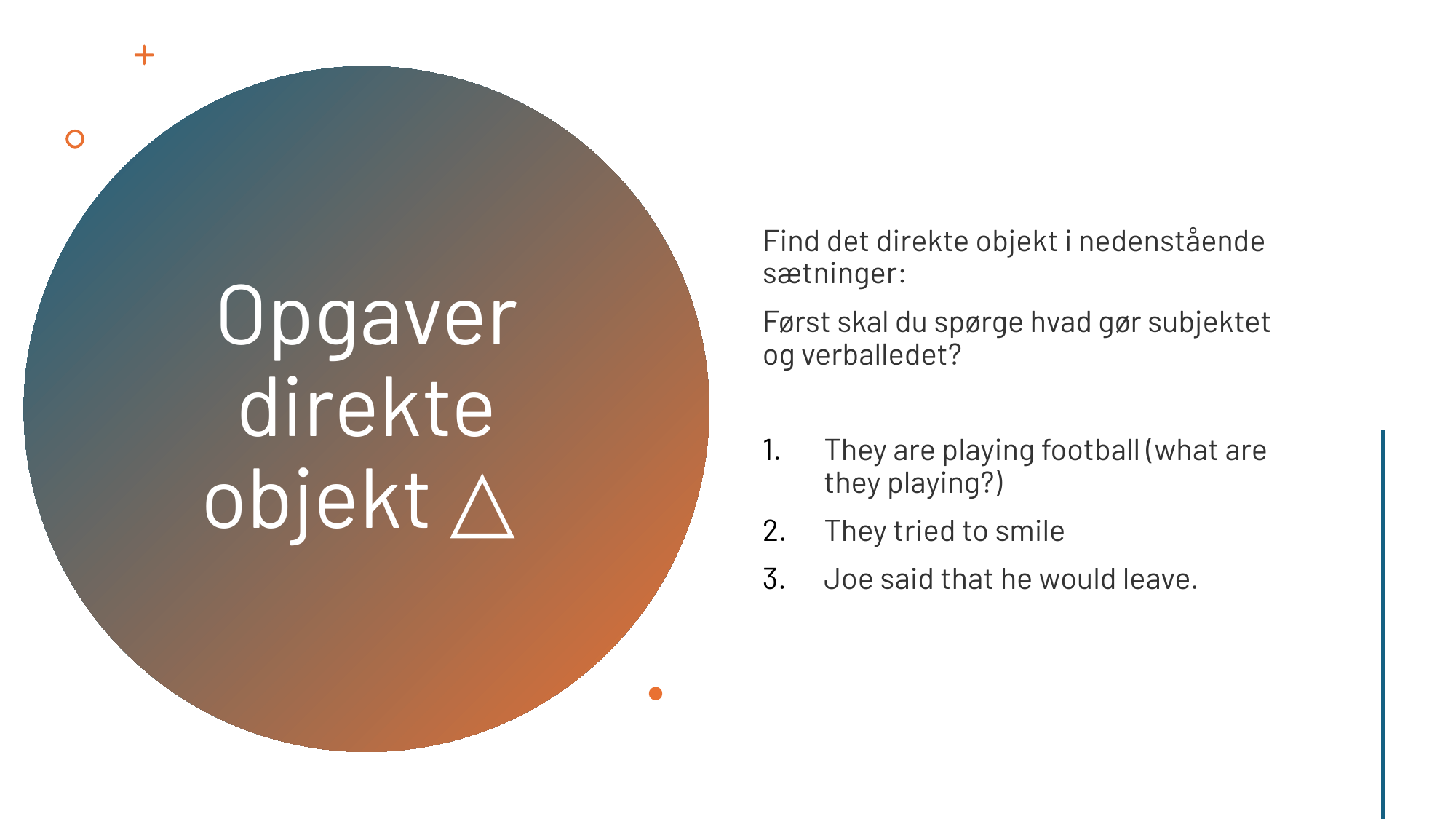

Find det direkte objekt i nedenstående sætninger:
Først skal du spørge hvad gør subjektet og verballedet?

They are playing football (what are they playing?)
They tried to smile
Joe said that he would leave.

# Opgaver direkte objekt △